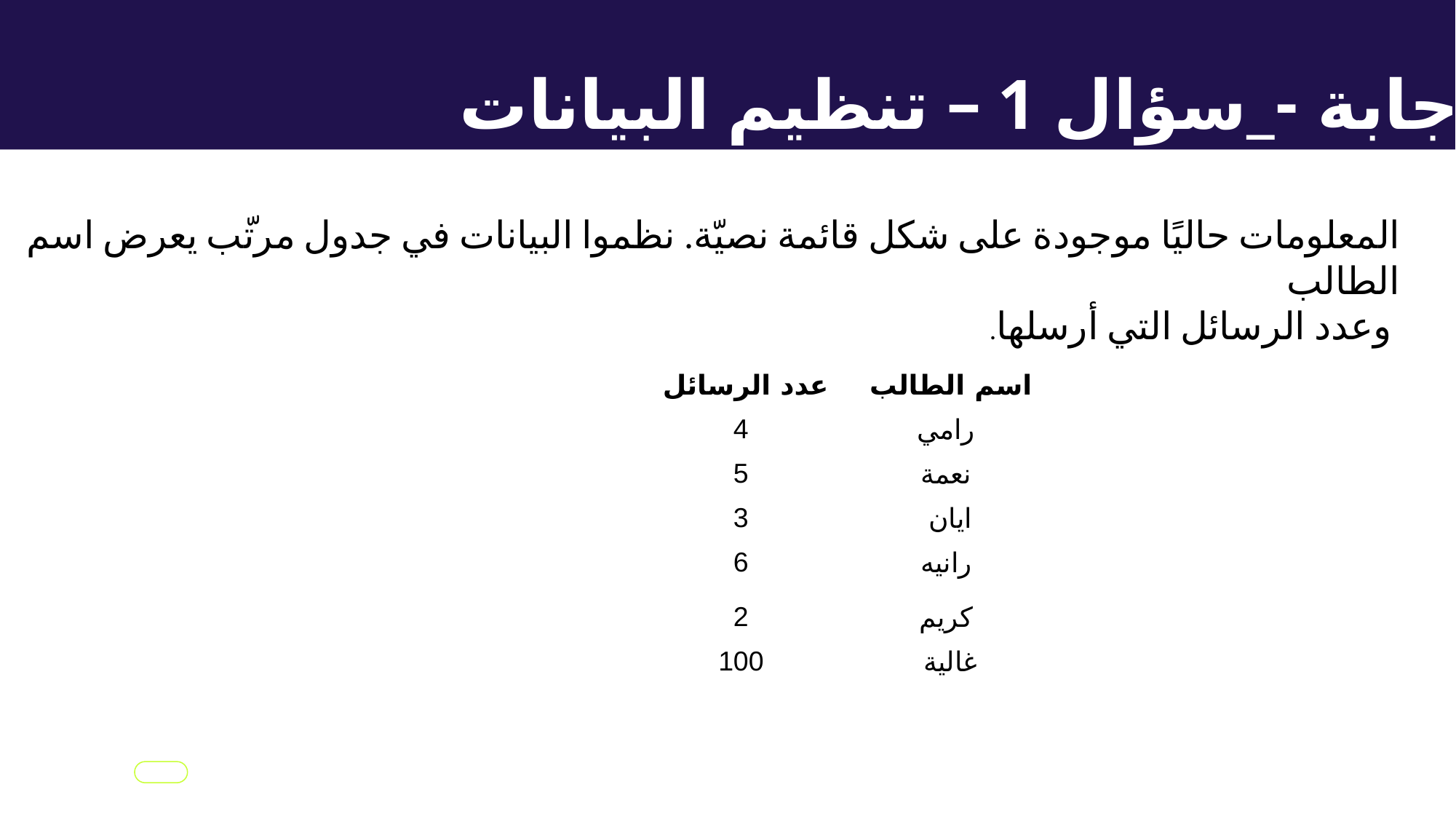

الإجابة -_سؤال 1 – تنظيم البيانات
المعلومات حاليًا موجودة على شكل قائمة نصيّة. نظموا البيانات في جدول مرتّب يعرض اسم الطالب
 وعدد الرسائل التي أرسلها.
| عدد الرسائل | اسم الطالب |
| --- | --- |
| 4 | رامي |
| 5 | نعمة |
| 3 | ايان |
| 6 | رانيه |
| 2 | كريم |
| 100 | غالية |